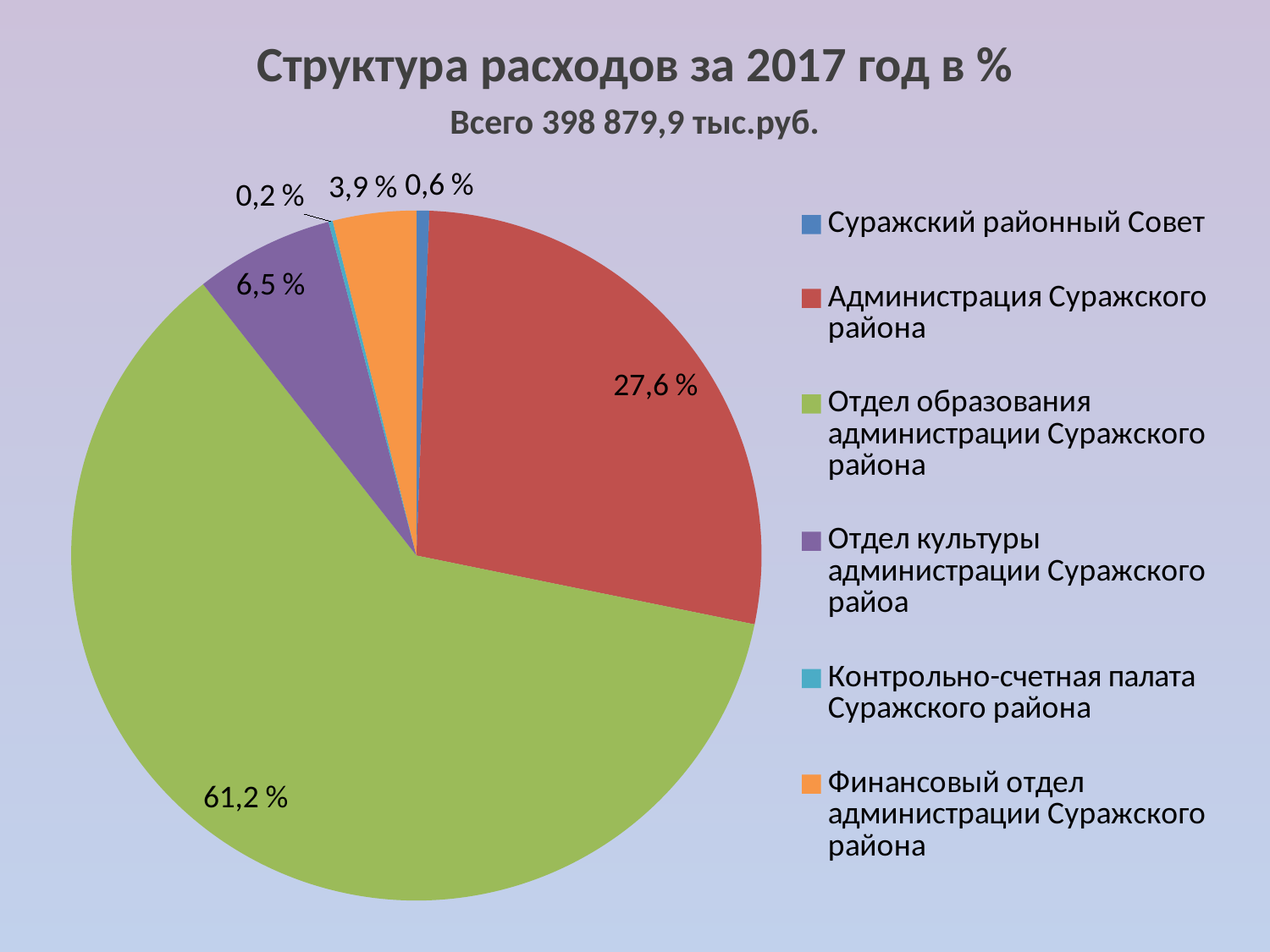

Структура расходов за 2017 год в %
Всего 398 879,9 тыс.руб.

### Chart

| Category | Продажи |
|---|---|
| Суражский районный Совет | 0.6 |
| Администрация Суражского района | 27.6 |
| Отдел образования администрации Суражского района | 61.2 |
| Отдел культуры администрации Суражского райоа | 6.5 |
| Контрольно-счетная палата Суражского района | 0.2 |
| Финансовый отдел администрации Суражского района | 3.9 |